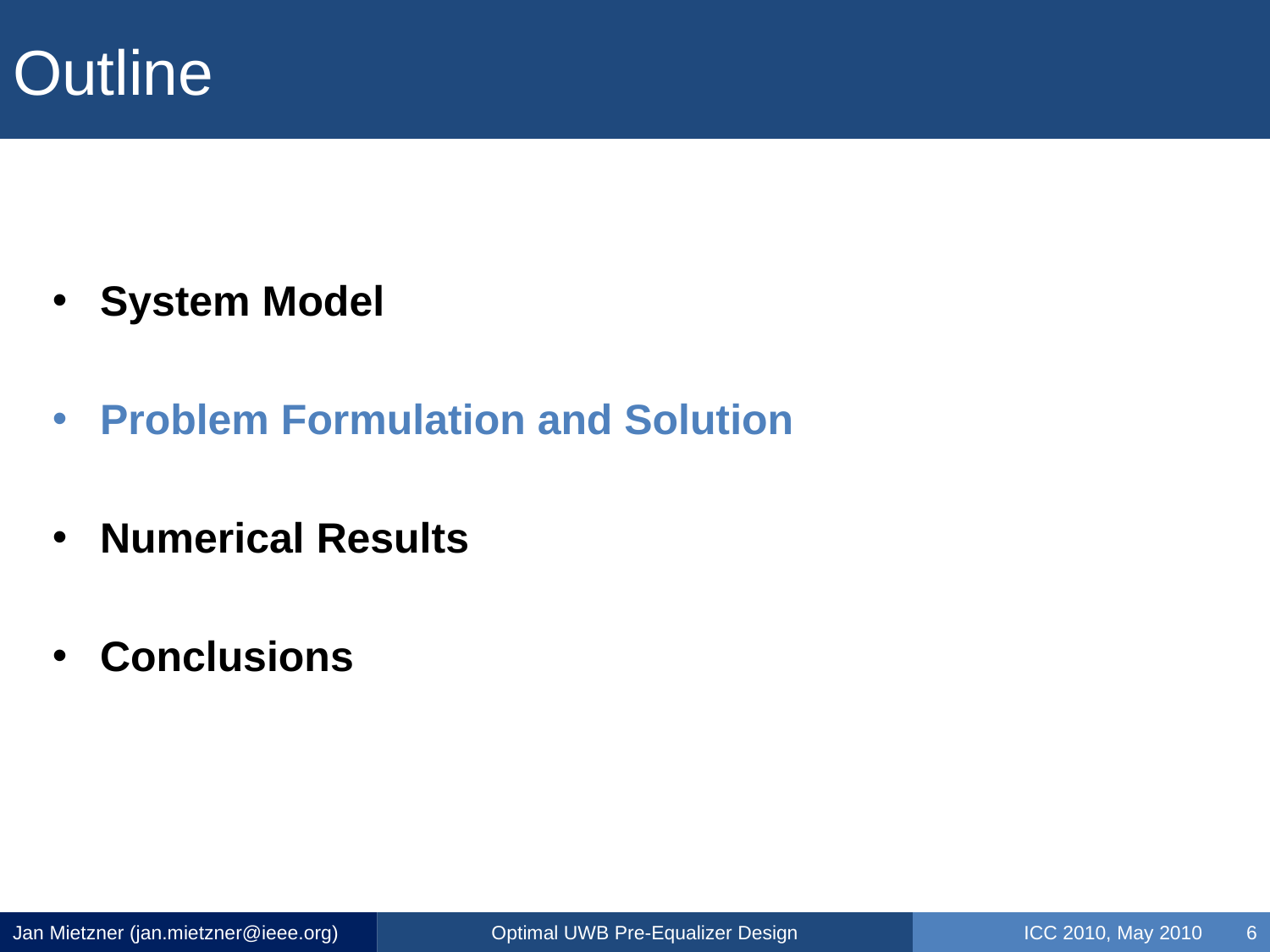

# Outline
System Model

Problem Formulation and Solution

Numerical Results

Conclusions
Jan Mietzner (jan.mietzner@ieee.org)
Optimal UWB Pre-Equalizer Design
ICC 2010, May 2010        6